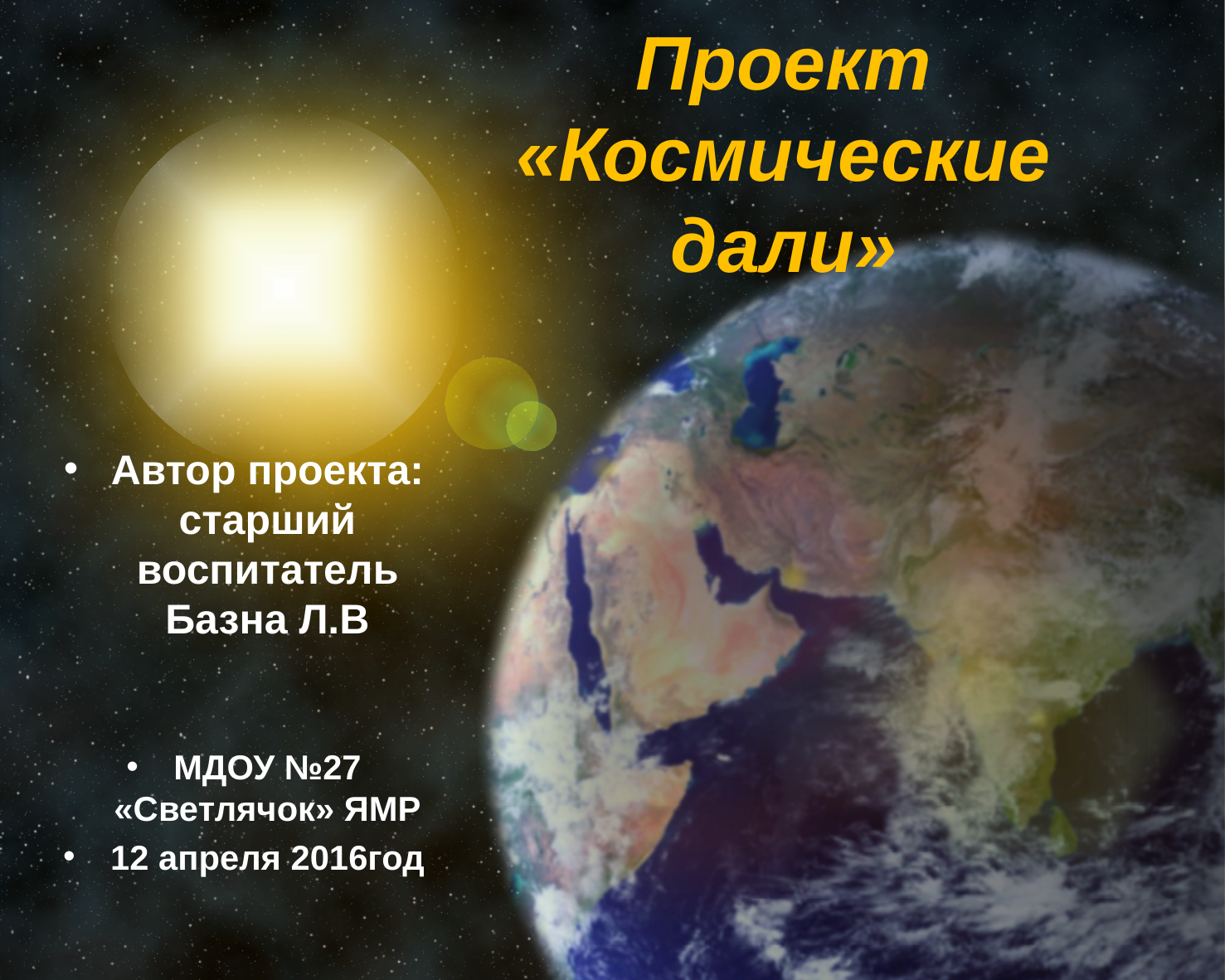

# Проект «Космические дали»
Автор проекта: старший воспитатель Базна Л.В

МДОУ №27 «Светлячок» ЯМР
12 апреля 2016год